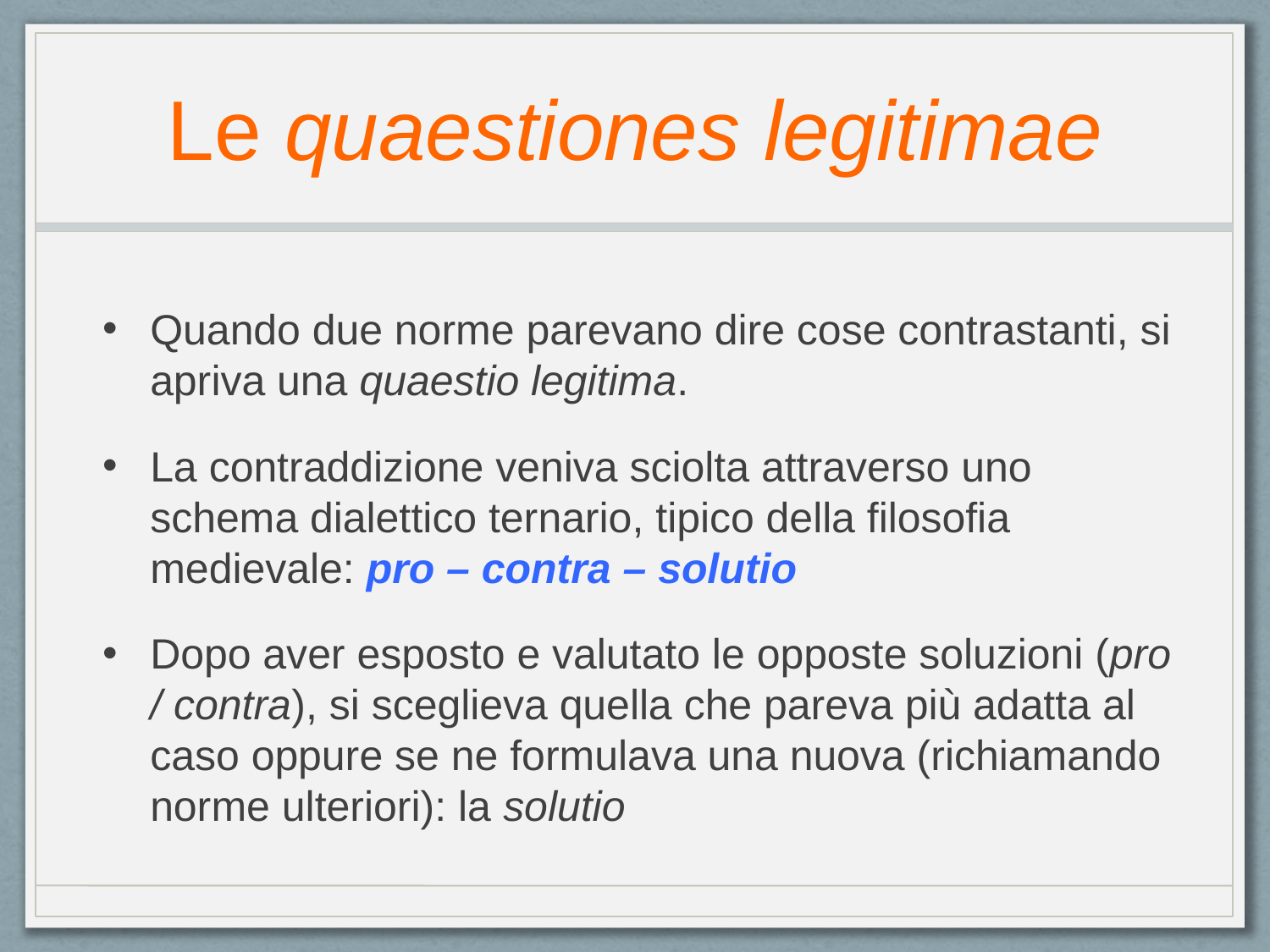

# Le quaestiones legitimae
Quando due norme parevano dire cose contrastanti, si apriva una quaestio legitima.
La contraddizione veniva sciolta attraverso uno schema dialettico ternario, tipico della filosofia medievale: pro – contra – solutio
Dopo aver esposto e valutato le opposte soluzioni (pro / contra), si sceglieva quella che pareva più adatta al caso oppure se ne formulava una nuova (richiamando norme ulteriori): la solutio